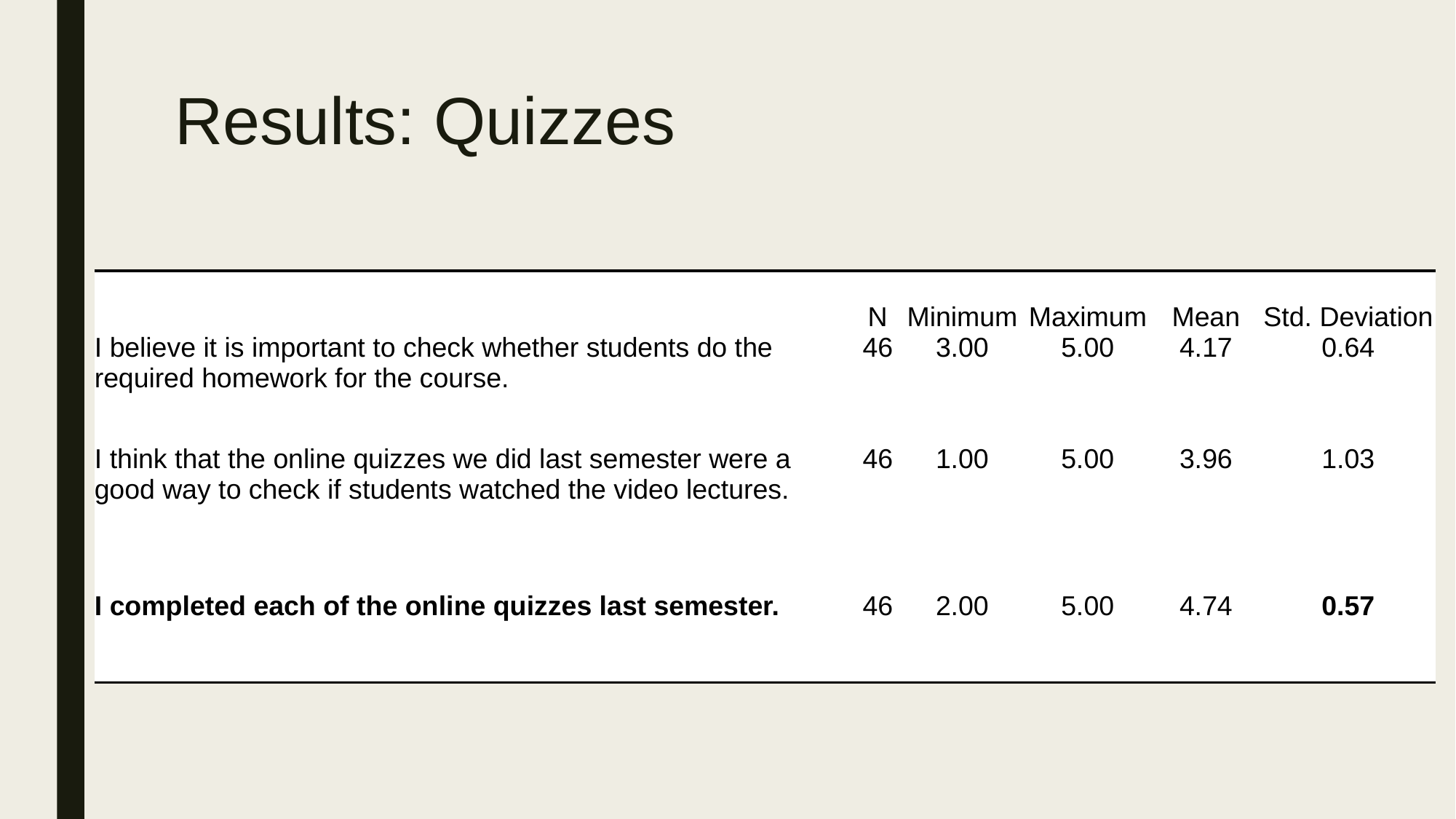

# Results: Quizzes
|  | N | Minimum | Maximum | Mean | Std. Deviation |
| --- | --- | --- | --- | --- | --- |
| I believe it is important to check whether students do the required homework for the course. | 46 | 3.00 | 5.00 | 4.17 | 0.64 |
| I think that the online quizzes we did last semester were a good way to check if students watched the video lectures. | 46 | 1.00 | 5.00 | 3.96 | 1.03 |
| I completed each of the online quizzes last semester. | 46 | 2.00 | 5.00 | 4.74 | 0.57 |